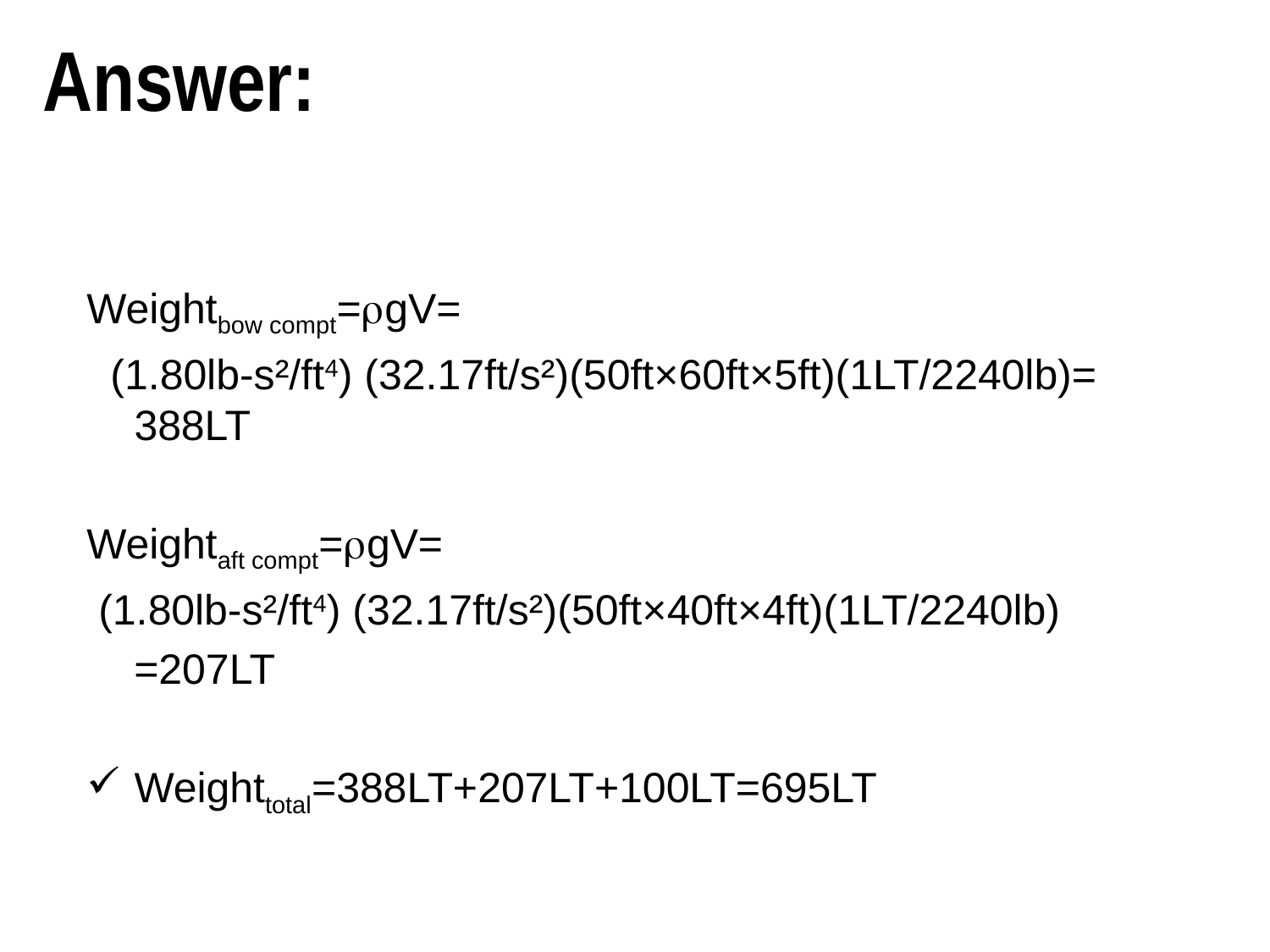

# Answer:
60ft
40ft

5ft
deep
4ft
deep
50ft
Weightbow compt=ρgV=
  (1.80lb-s²/ft4) (32.17ft/s²)(50ft×60ft×5ft)(1LT/2240lb)=
388LT

Weightaft compt=ρgV=
 (1.80lb-s²/ft4) (32.17ft/s²)(50ft×40ft×4ft)(1LT/2240lb)
    =207LT

Weighttotal=388LT+207LT+100LT=695LT